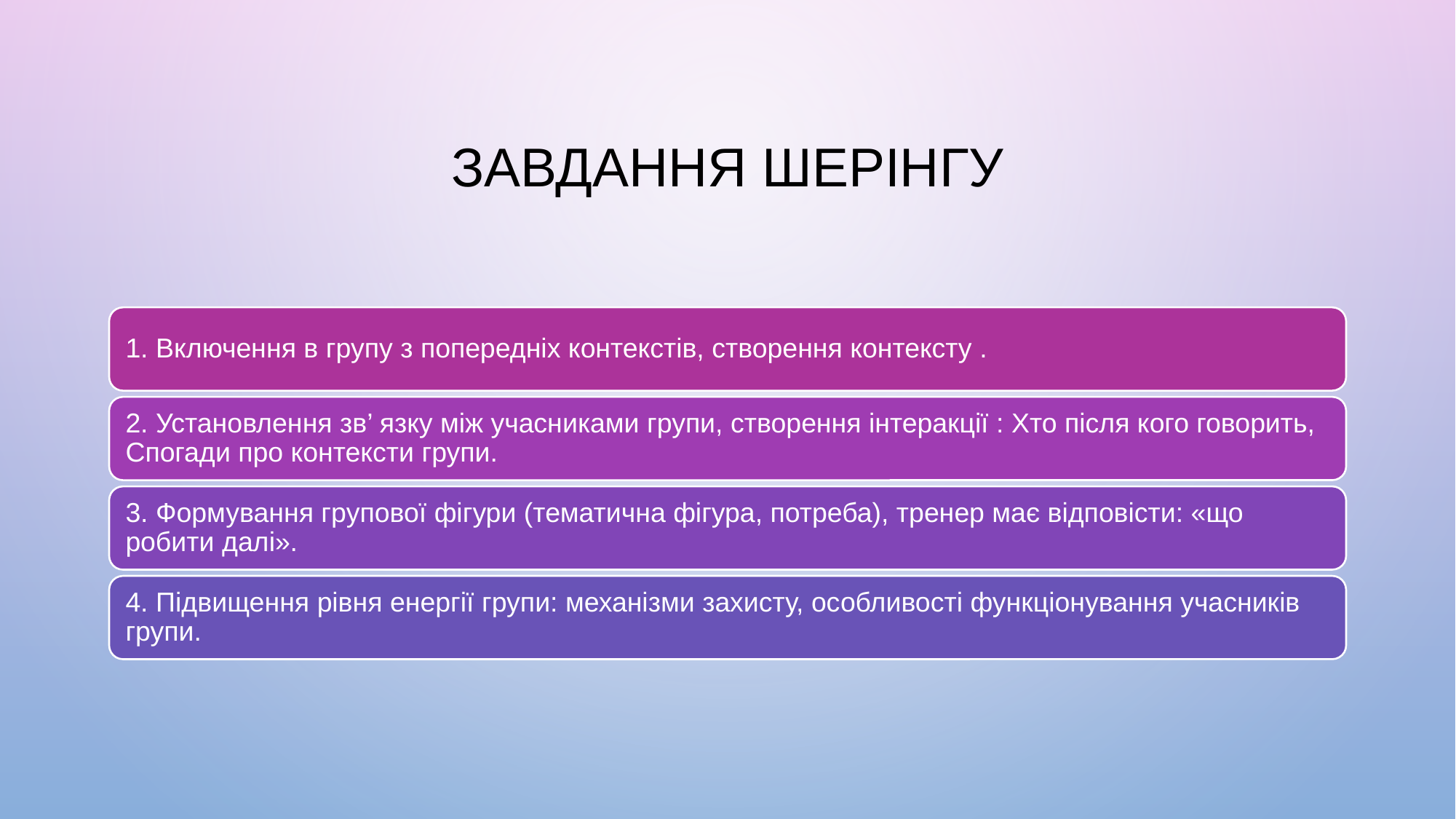

# Завдання шерінгу
1. Включення в групу з попередніх контекстів, створення контексту .
2. Установлення зв’ язку між учасниками групи, створення інтеракції : Хто після кого говорить, Спогади про контексти групи.
3. Формування групової фігури (тематична фігура, потреба), тренер має відповісти: «що робити далі».
4. Підвищення рівня енергії групи: механізми захисту, особливості функціонування учасників групи.